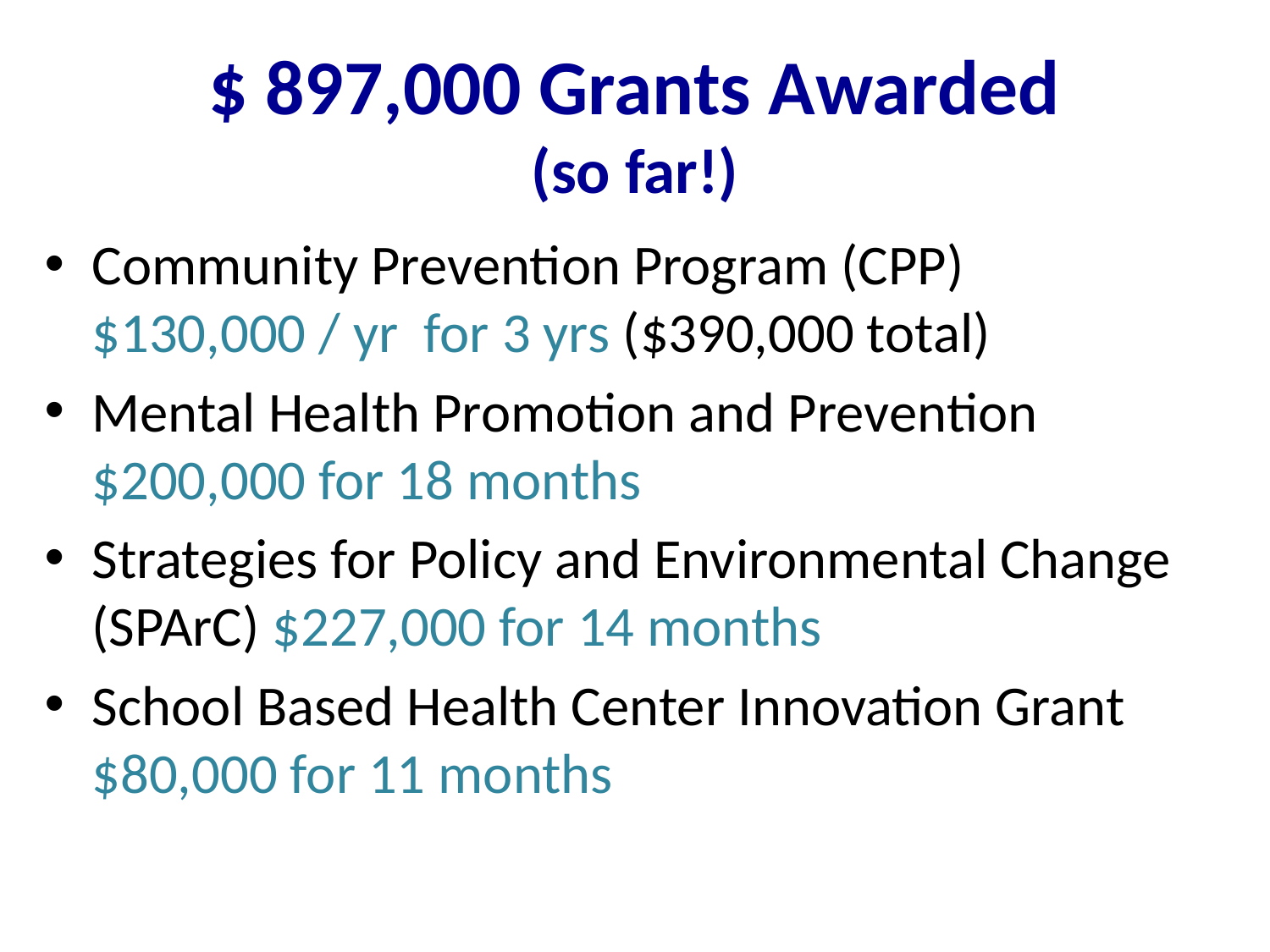

# $ 897,000 Grants Awarded (so far!)
Community Prevention Program (CPP) $130,000 / yr  for 3 yrs ($390,000 total)
Mental Health Promotion and Prevention $200,000 for 18 months
Strategies for Policy and Environmental Change (SPArC) $227,000 for 14 months
School Based Health Center Innovation Grant $80,000 for 11 months